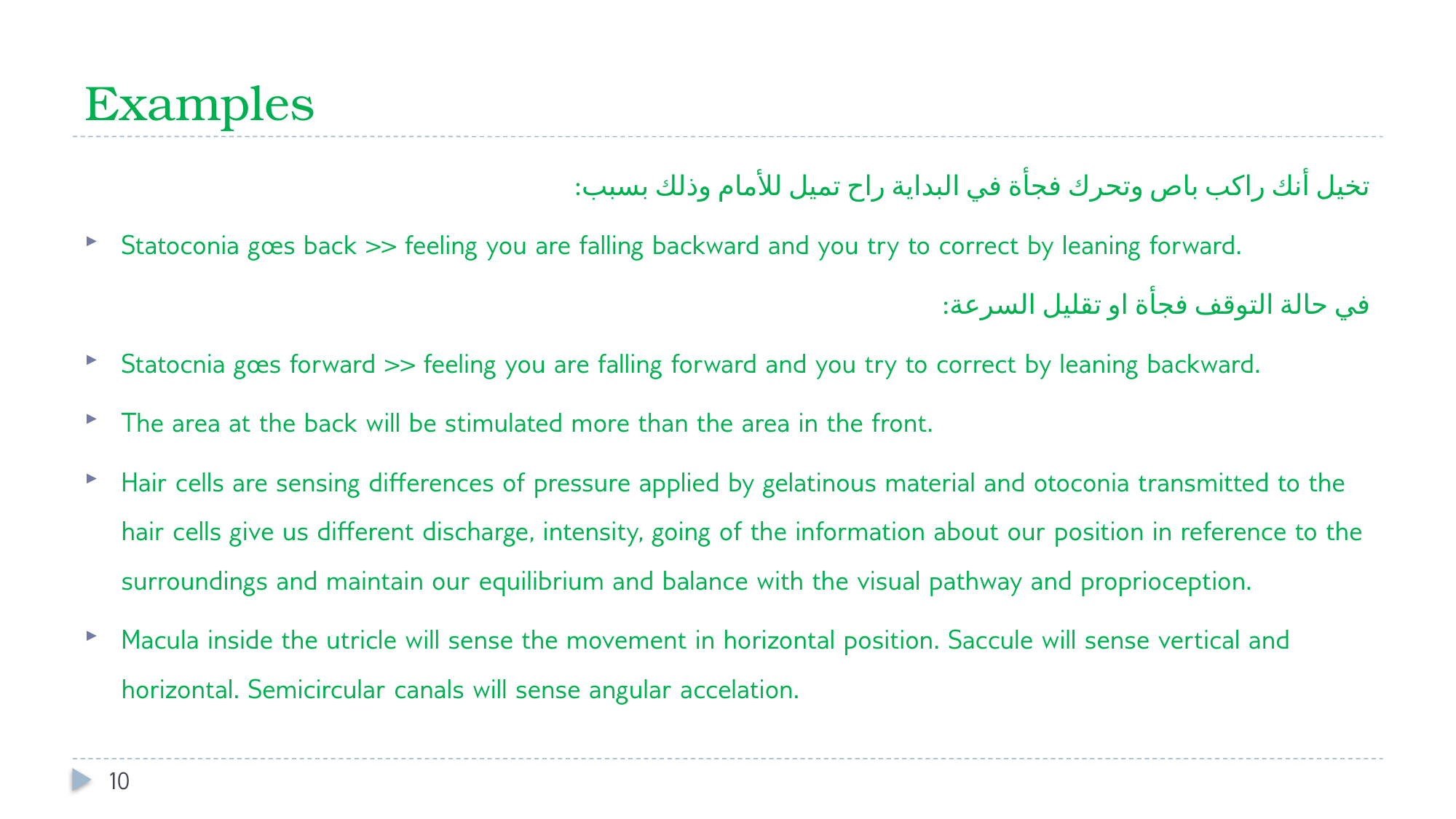

# Examples
تخيل أنك راكب باص وتحرك فجأة في البداية راح تميل للأمام وذلك بسبب:
Statoconia goes back >> feeling you are falling backward and you try to correct by leaning forward.
في حالة التوقف فجأة او تقليل السرعة:
Statocnia goes forward >> feeling you are falling forward and you try to correct by leaning backward.
The area at the back will be stimulated more than the area in the front.
Hair cells are sensing differences of pressure applied by gelatinous material and otoconia transmitted to the hair cells give us different discharge, intensity, going of the information about our position in reference to the surroundings and maintain our equilibrium and balance with the visual pathway and proprioception.
Macula inside the utricle will sense the movement in horizontal position. Saccule will sense vertical and horizontal. Semicircular canals will sense angular accelation.

10